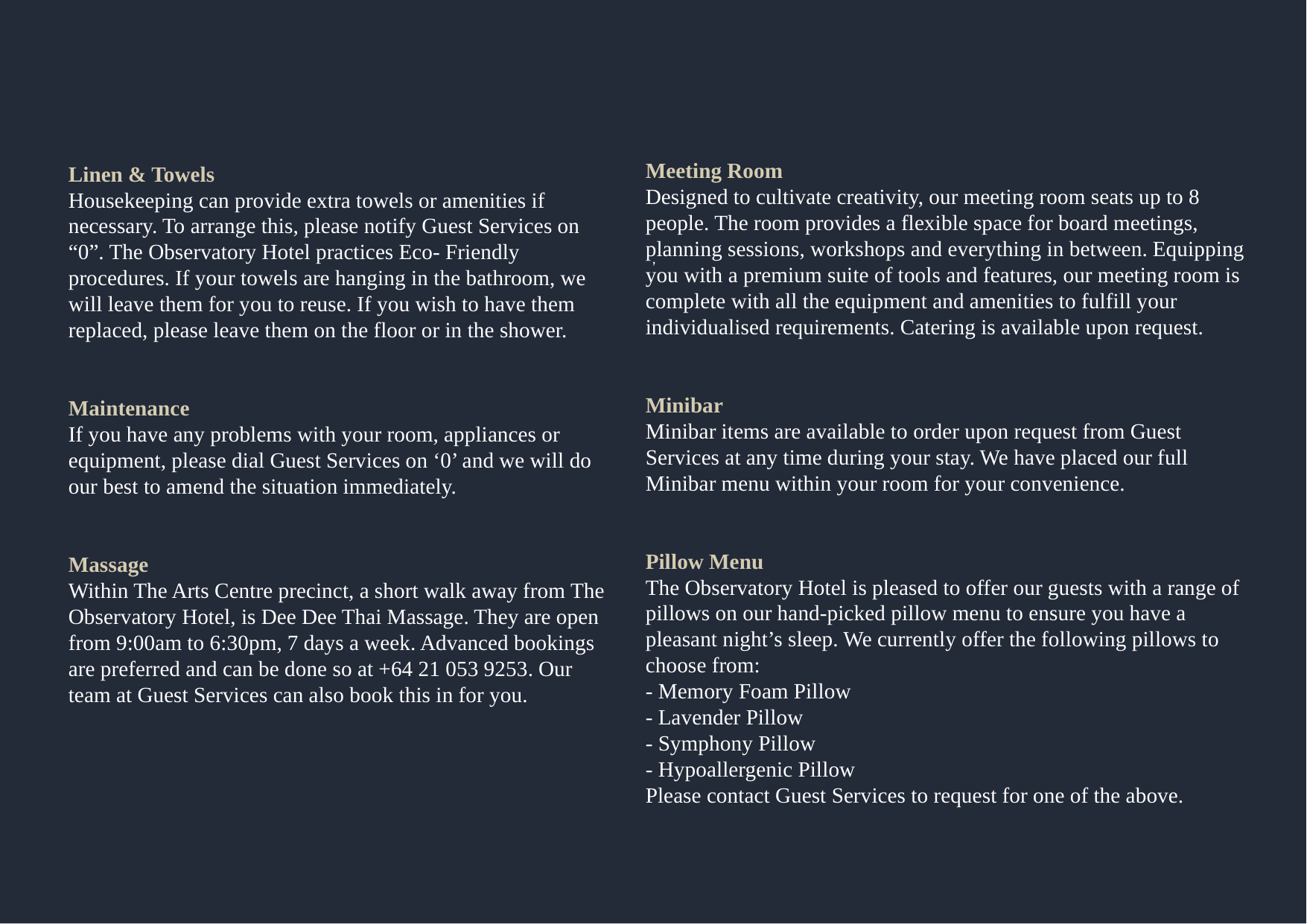

Meeting Room
Designed to cultivate creativity, our meeting room seats up to 8 people. The room provides a flexible space for board meetings, planning sessions, workshops and everything in between. Equipping you with a premium suite of tools and features, our meeting room is complete with all the equipment and amenities to fulfill your individualised requirements. Catering is available upon request.

Minibar
Minibar items are available to order upon request from Guest Services at any time during your stay. We have placed our full Minibar menu within your room for your convenience.

Pillow Menu
The Observatory Hotel is pleased to offer our guests with a range of pillows on our hand-picked pillow menu to ensure you have a pleasant night’s sleep. We currently offer the following pillows to choose from:
- Memory Foam Pillow
- Lavender Pillow
- Symphony Pillow
- Hypoallergenic Pillow
Please contact Guest Services to request for one of the above.

Linen & Towels
Housekeeping can provide extra towels or amenities if necessary. To arrange this, please notify Guest Services on “0”. The Observatory Hotel practices Eco- Friendly procedures. If your towels are hanging in the bathroom, we will leave them for you to reuse. If you wish to have them replaced, please leave them on the floor or in the shower.

Maintenance
If you have any problems with your room, appliances or equipment, please dial Guest Services on ‘0’ and we will do our best to amend the situation immediately.

Massage
Within The Arts Centre precinct, a short walk away from The Observatory Hotel, is Dee Dee Thai Massage. They are open from 9:00am to 6:30pm, 7 days a week. Advanced bookings are preferred and can be done so at +64 21 053 9253. Our team at Guest Services can also book this in for you.
,